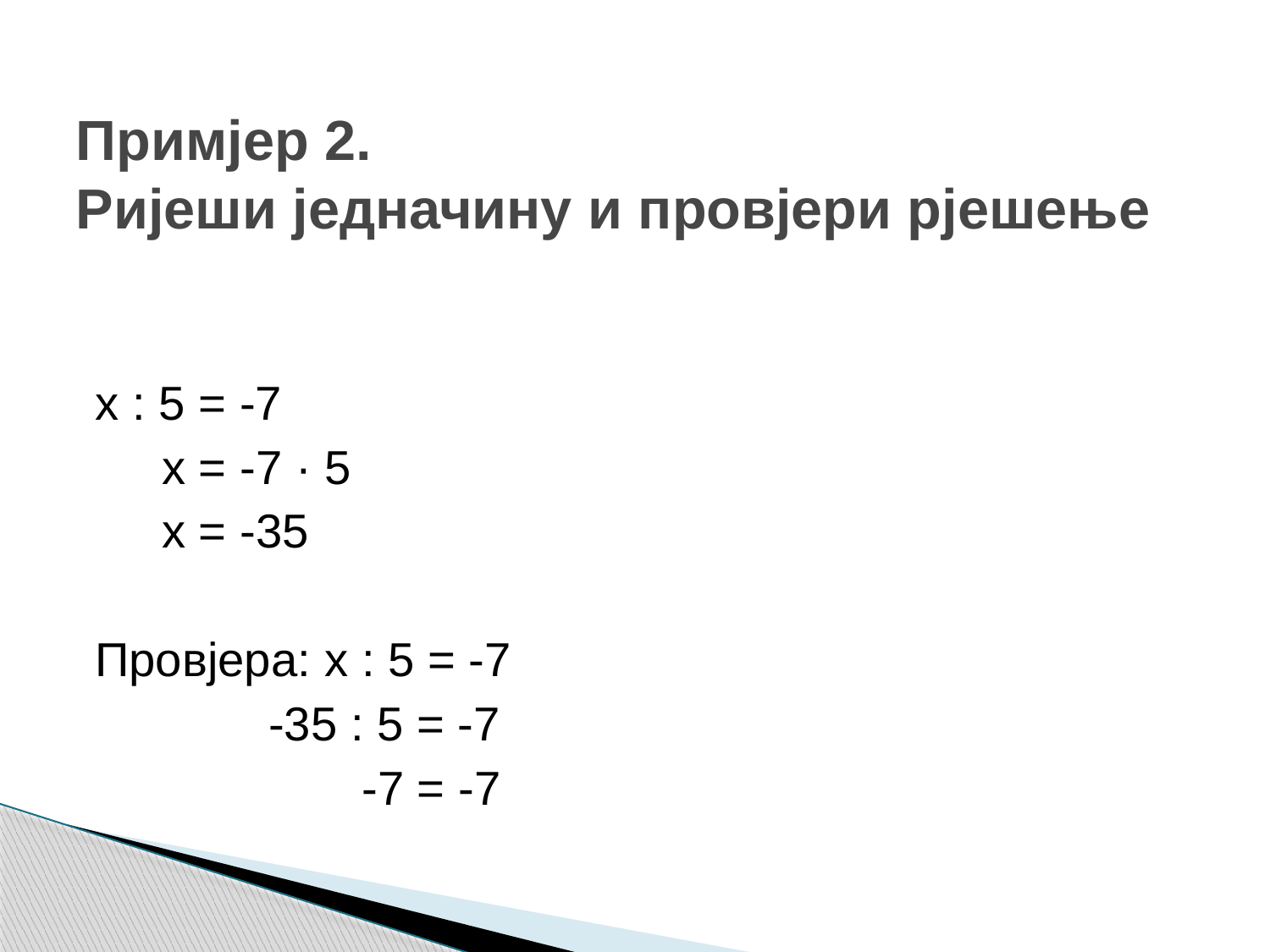

# Примјер 2. Ријеши једначину и провјери рјешење
x : 5 = -7
     x = -7 · 5
     x = -35

Провјера: x : 5 = -7
             -35 : 5 = -7
                    -7 = -7